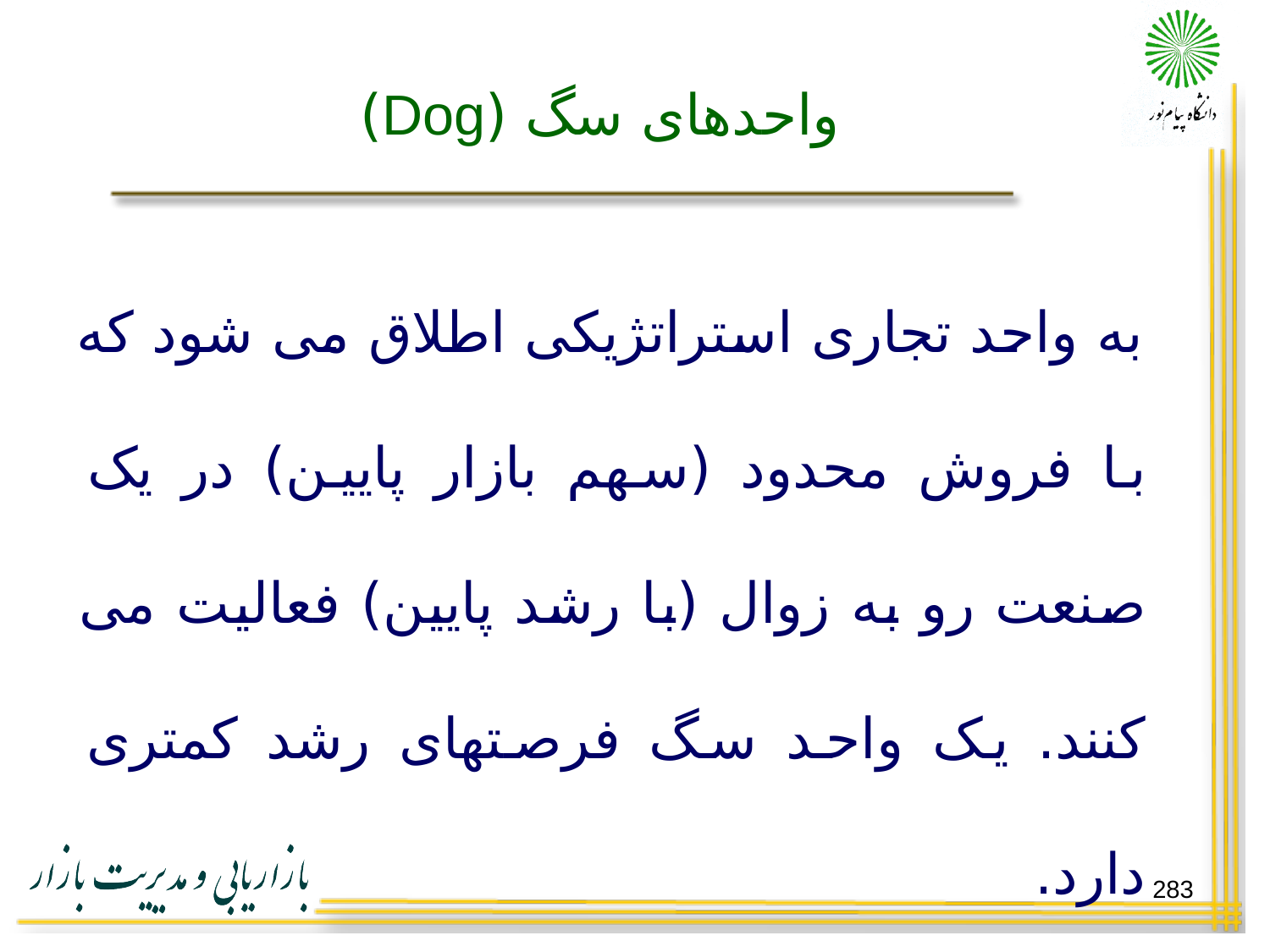

# واحدهای سگ (Dog)
به واحد تجاری استراتژیکی اطلاق می شود که با فروش محدود (سهم بازار پایین) در یک صنعت رو به زوال (با رشد پایین) فعالیت می کنند. یک واحد سگ فرصتهای رشد کمتری دارد.
283